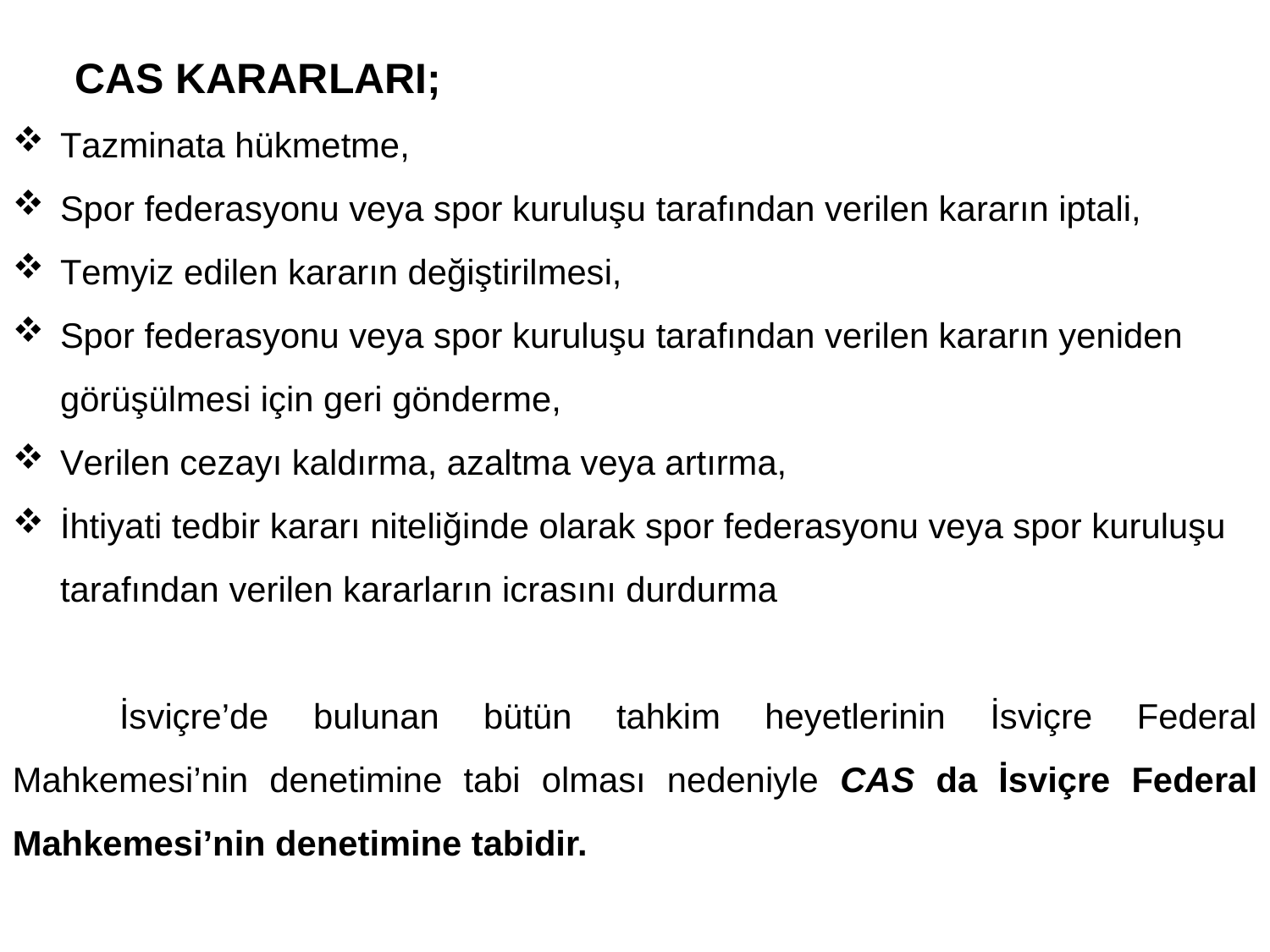

CAS KARARLARI;
Tazminata hükmetme,
Spor federasyonu veya spor kuruluşu tarafından verilen kararın iptali,
Temyiz edilen kararın değiştirilmesi,
Spor federasyonu veya spor kuruluşu tarafından verilen kararın yeniden görüşülmesi için geri gönderme,
Verilen cezayı kaldırma, azaltma veya artırma,
İhtiyati tedbir kararı niteliğinde olarak spor federasyonu veya spor kuruluşu tarafından verilen kararların icrasını durdurma

 İsviçre’de bulunan bütün tahkim heyetlerinin İsviçre Federal Mahkemesi’nin denetimine tabi olması nedeniyle CAS da İsviçre Federal Mahkemesi’nin denetimine tabidir.